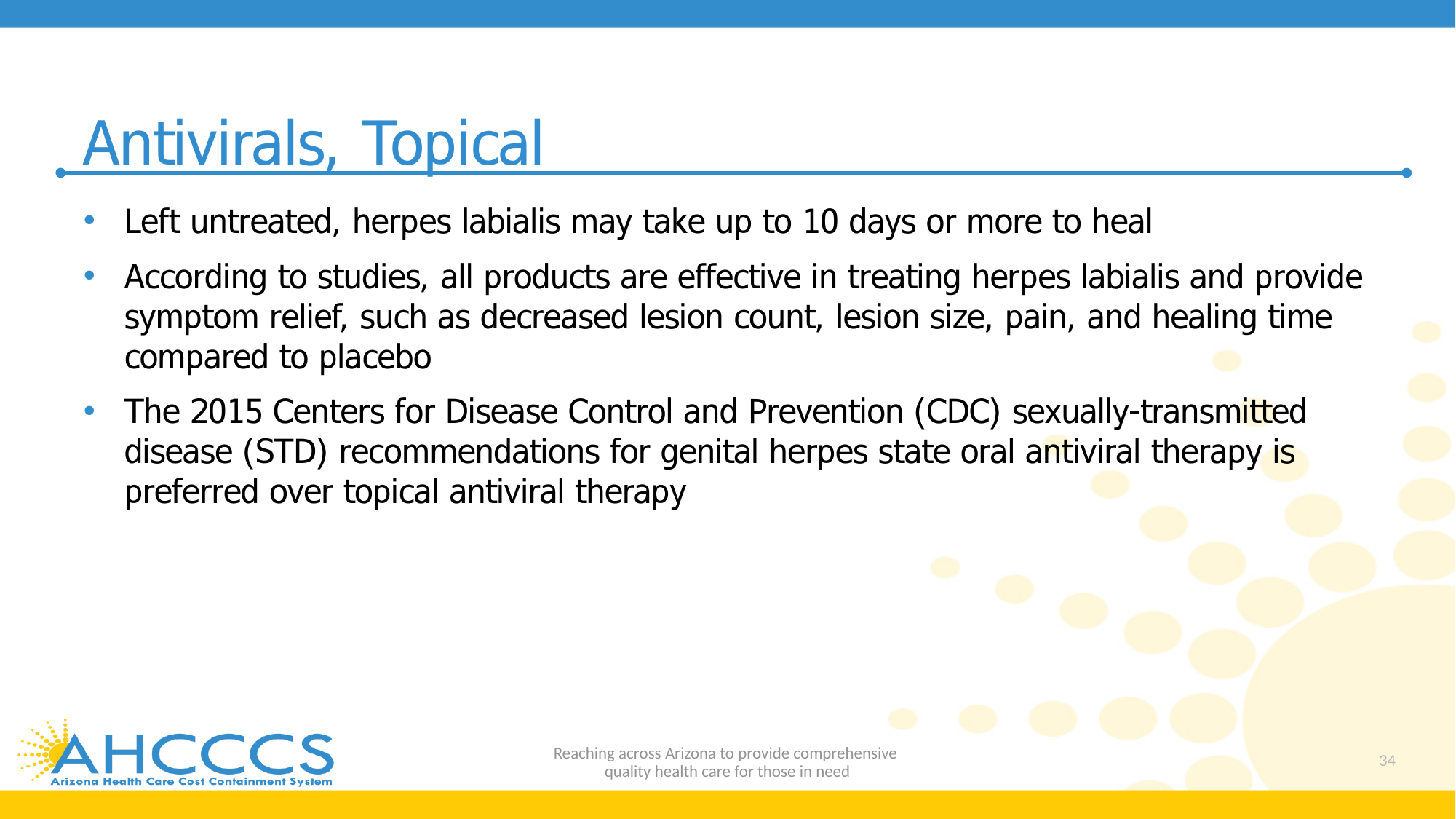

# Antivirals, Topical
Left untreated, herpes labialis may take up to 10 days or more to heal
According to studies, all products are effective in treating herpes labialis and provide symptom relief, such as decreased lesion count, lesion size, pain, and healing time compared to placebo
The 2015 Centers for Disease Control and Prevention (CDC) sexually-transmitted disease (STD) recommendations for genital herpes state oral antiviral therapy is preferred over topical antiviral therapy
Reaching across Arizona to provide comprehensive
quality health care for those in need
34